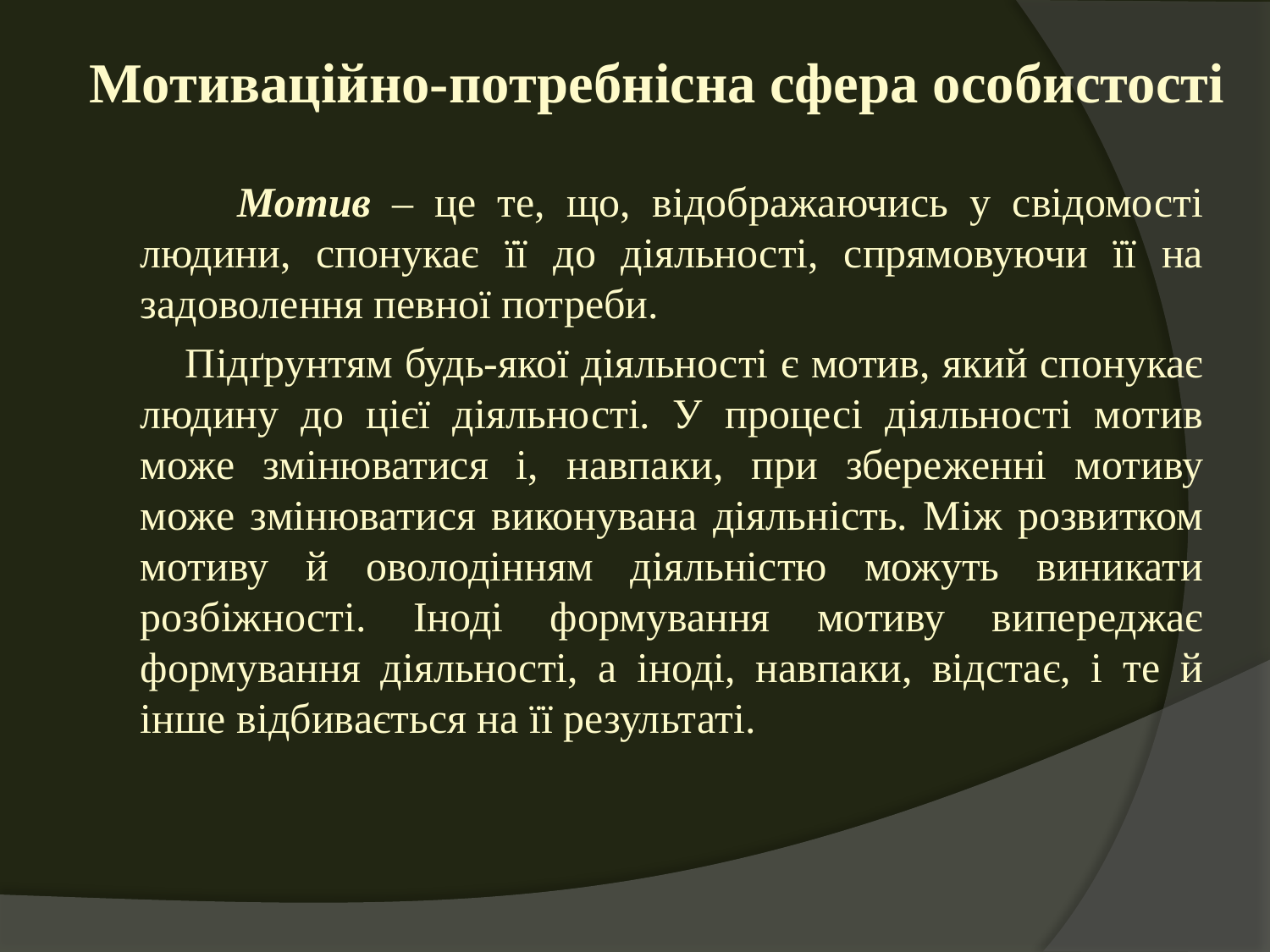

# Мотиваційно-потребнісна сфера особистості
       Мотив – це те, що, відображаючись у свідомості людини, спонукає її до діяльності, спрямовуючи її на задоволення певної потреби.
        Підґрунтям будь-якої діяльності є мотив, який спонукає людину до цієї діяльності. У процесі діяльності мотив може змінюватися і, навпаки, при збереженні мотиву може змінюватися виконувана діяльність. Між розвитком мотиву й оволодінням діяльністю можуть виникати розбіжності. Іноді формування мотиву випереджає формування діяльності, а іноді, навпаки, відстає, і те й інше відбивається на її результаті.